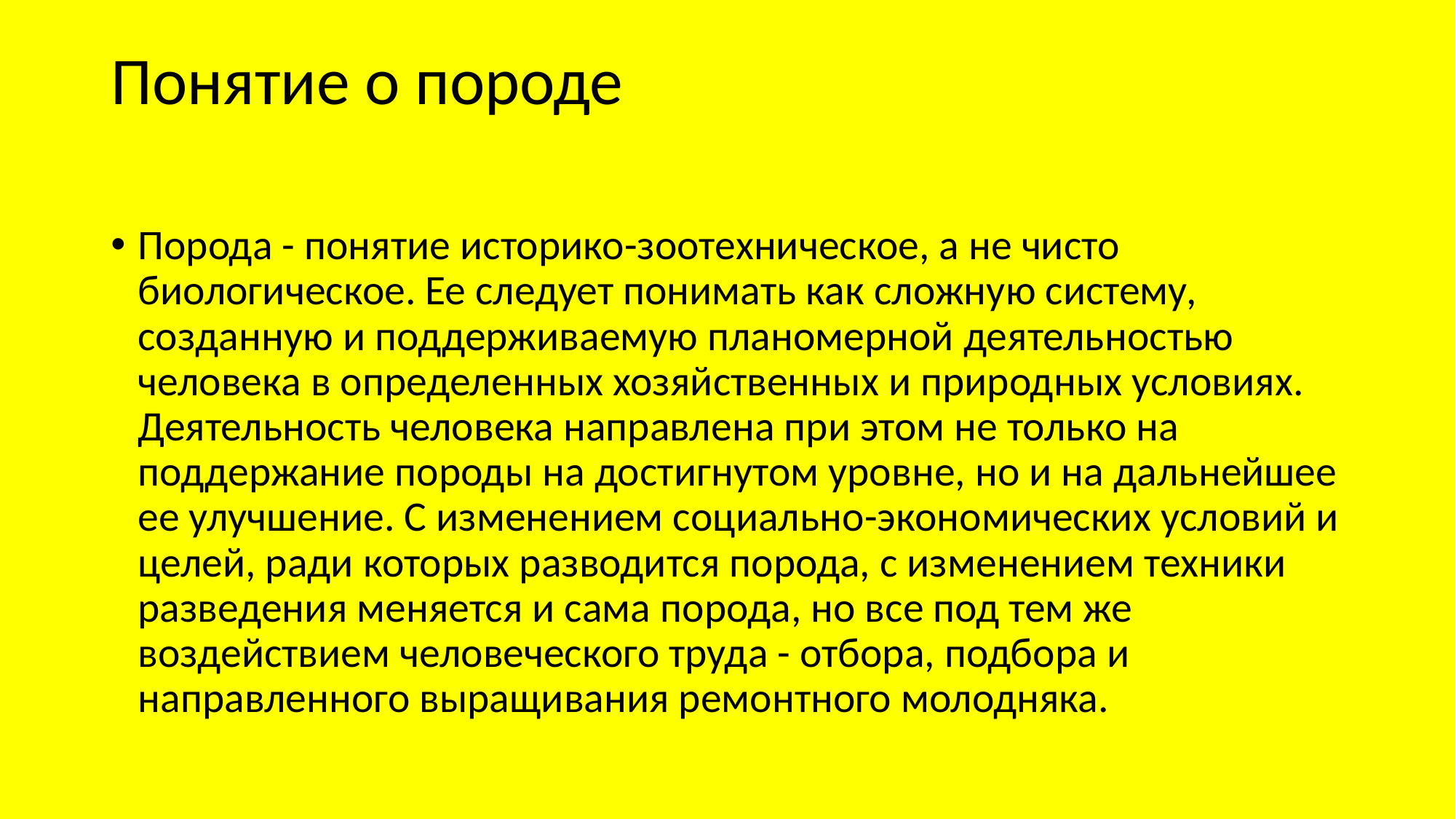

# Понятие о породе
Порода - понятие историко-зоотехническое, а не чисто биологическое. Ее следует понимать как сложную систему, созданную и поддерживаемую планомерной деятельностью человека в определенных хозяйственных и природных условиях. Деятельность человека направлена при этом не только на поддержание породы на достигнутом уровне, но и на дальнейшее ее улучшение. С изменением социально-экономических условий и целей, ради которых разводится порода, с изменением техники разведения меняется и сама порода, но все под тем же воздействием человеческого труда - отбора, подбора и направленного выращивания ремонтного молодняка.